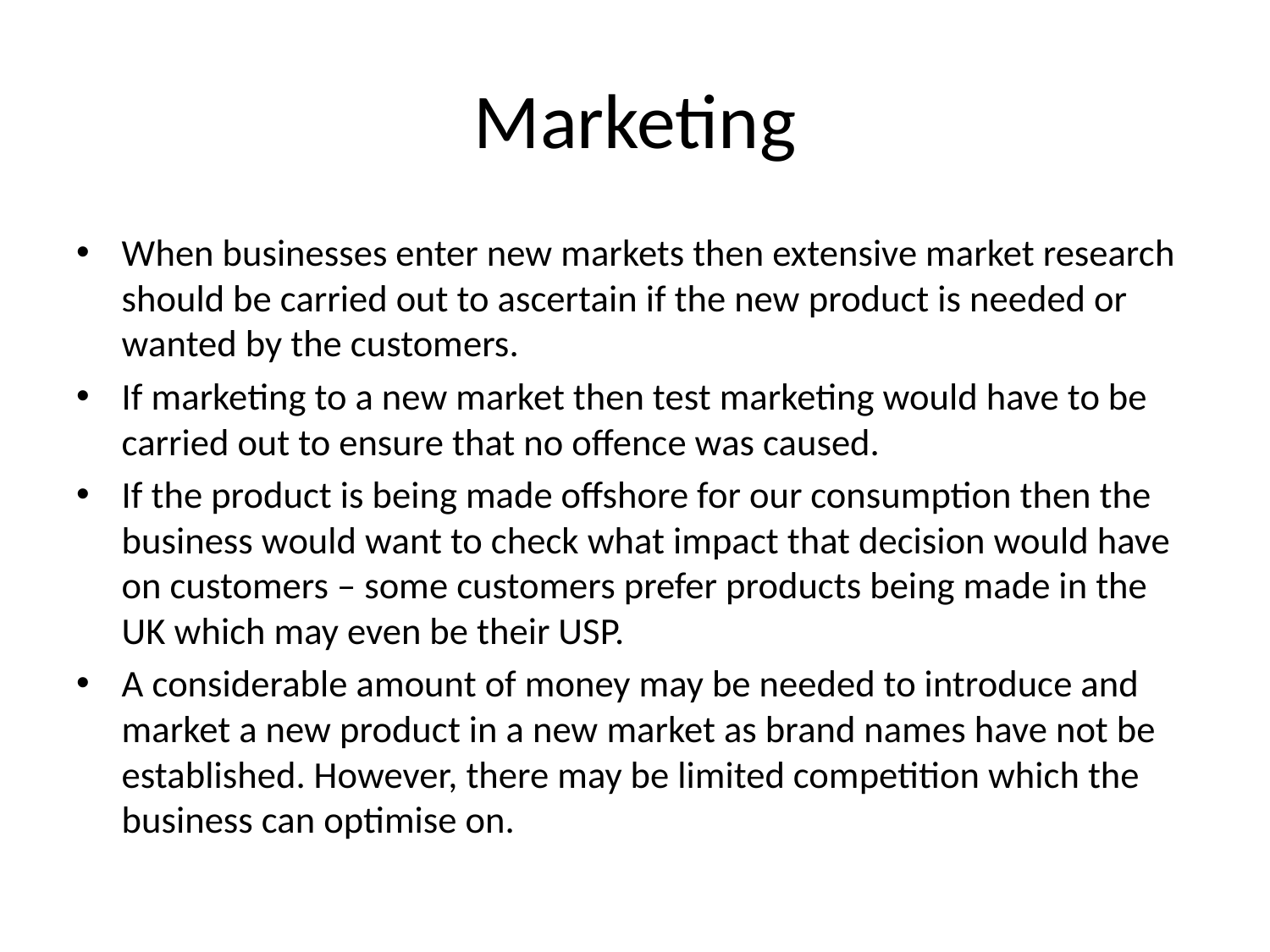

# Marketing
When businesses enter new markets then extensive market research should be carried out to ascertain if the new product is needed or wanted by the customers.
If marketing to a new market then test marketing would have to be carried out to ensure that no offence was caused.
If the product is being made offshore for our consumption then the business would want to check what impact that decision would have on customers – some customers prefer products being made in the UK which may even be their USP.
A considerable amount of money may be needed to introduce and market a new product in a new market as brand names have not be established. However, there may be limited competition which the business can optimise on.